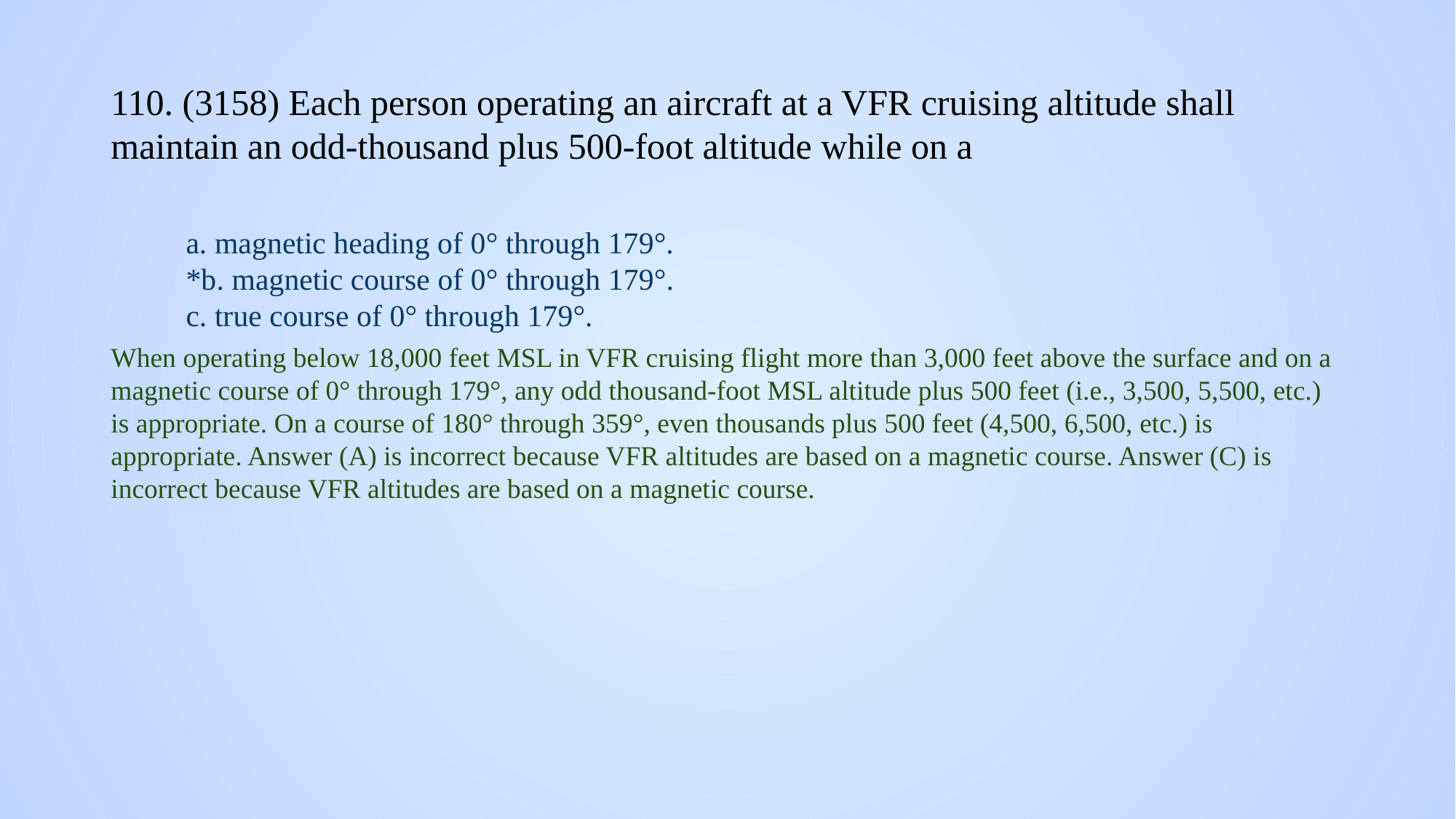

# 110. (3158) Each person operating an aircraft at a VFR cruising altitude shall maintain an odd-thousand plus 500-foot altitude while on a
a. magnetic heading of 0° through 179°.
*b. magnetic course of 0° through 179°.
c. true course of 0° through 179°.
When operating below 18,000 feet MSL in VFR cruising flight more than 3,000 feet above the surface and on a magnetic course of 0° through 179°, any odd thousand-foot MSL altitude plus 500 feet (i.e., 3,500, 5,500, etc.) is appropriate. On a course of 180° through 359°, even thousands plus 500 feet (4,500, 6,500, etc.) is appropriate. Answer (A) is incorrect because VFR altitudes are based on a magnetic course. Answer (C) is incorrect because VFR altitudes are based on a magnetic course.